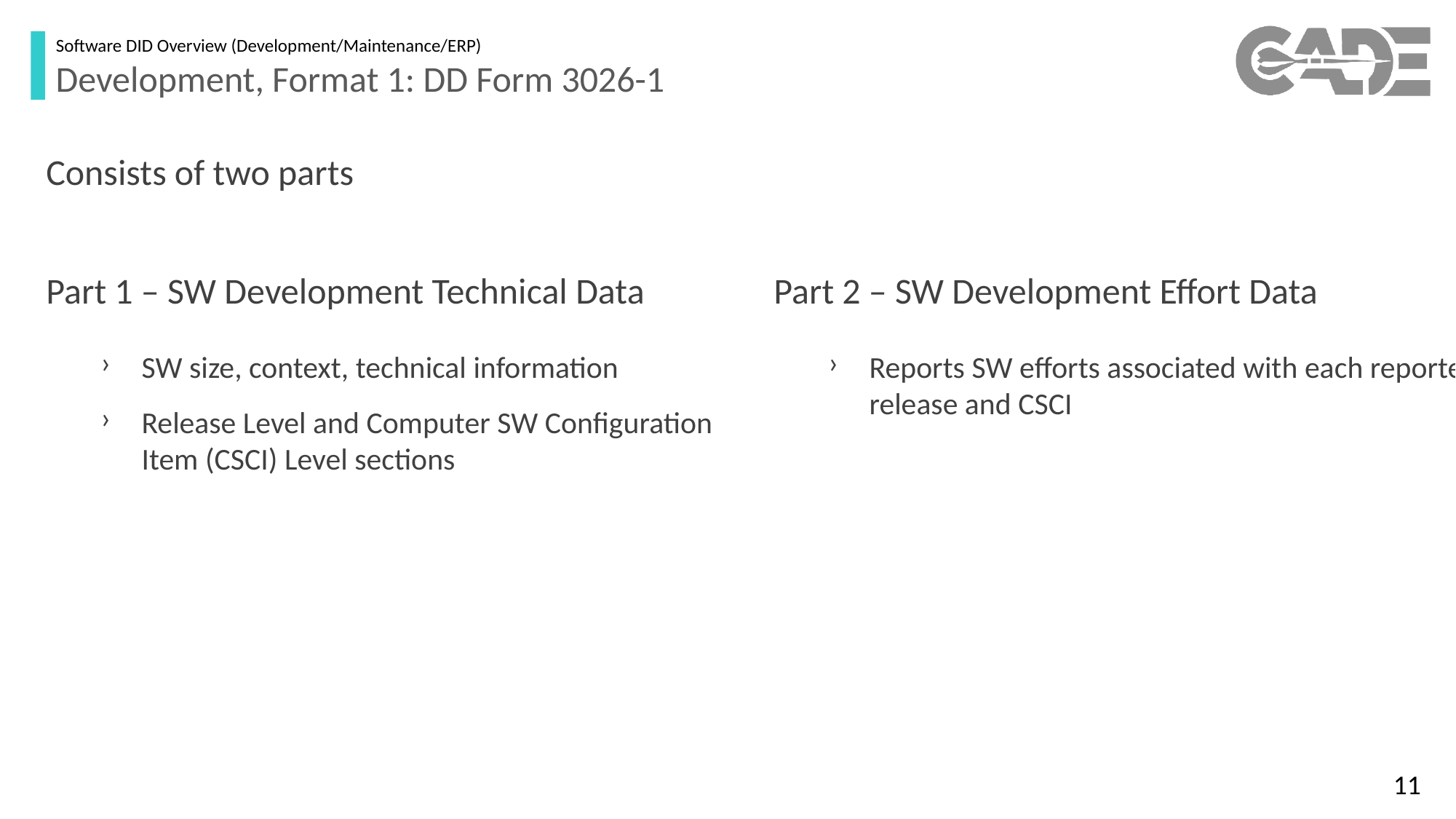

Software DID Overview (Development/Maintenance/ERP)

Development, Format 1: DD Form 3026-1
Consists of two parts
Part 1 – SW Development Technical Data

SW size, context, technical information

Release Level and Computer SW Configuration Item (CSCI) Level sections
Part 2 – SW Development Effort Data

Reports SW efforts associated with each reported release and CSCI
11